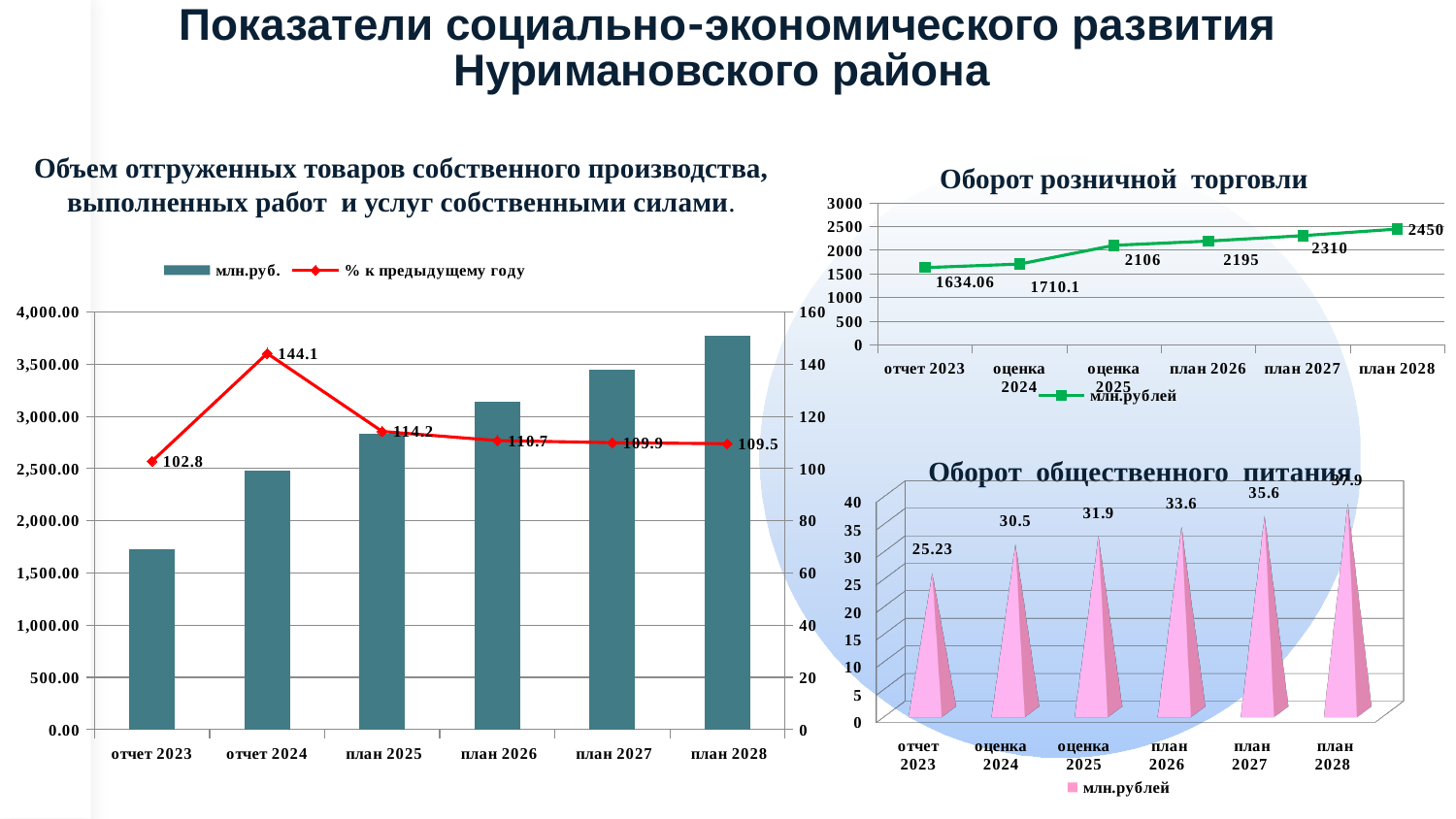

Показатели социально-экономического развития Нуримановского района

### Chart

| Category | млн.руб. | % к предыдущему году |
|---|---|---|
| отчет 2023 | 1722.2 | 102.8 |
| отчет 2024 | 2482.3 | 144.1 |
|  план 2025 | 2834.2 | 114.2 |
|  план 2026 | 3137.4 | 110.7 |
|  план 2027 | 3448.1 | 109.9 |
|  план 2028 | 3775.7 | 109.5 |
Объем отгруженных товаров собственного производства, выполненных работ  и услуг собственными силами.

### Chart

| Category | млн.рублей |
|---|---|
| отчет 2023 | 1634.06 |
| оценка 2024 | 1710.1 |
| оценка 2025 | 2106.0 |
| план 2026 | 2195.0 |
| план 2027 | 2310.0 |
| план 2028 | 2450.0 |
Оборот розничной  торговли
Оборот  общественного  питания

[unsupported chart]